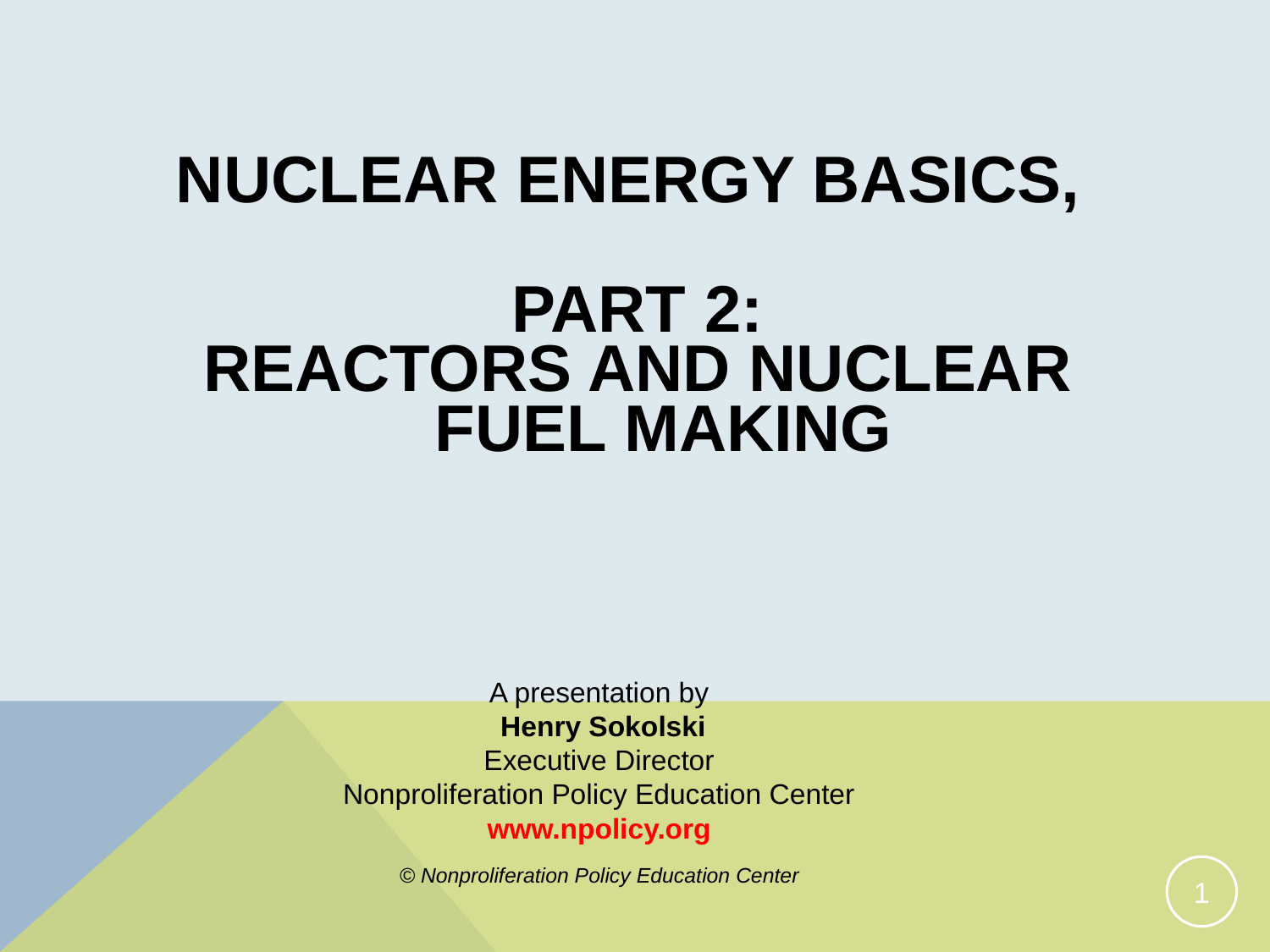

NUCLEAR ENERGY BASICS,

PART 2:
REACTORS AND NUCLEAR FUEL MAKING

A presentation by
 Henry Sokolski
Executive Director
Nonproliferation Policy Education Center
www.npolicy.org
© Nonproliferation Policy Education Center

1